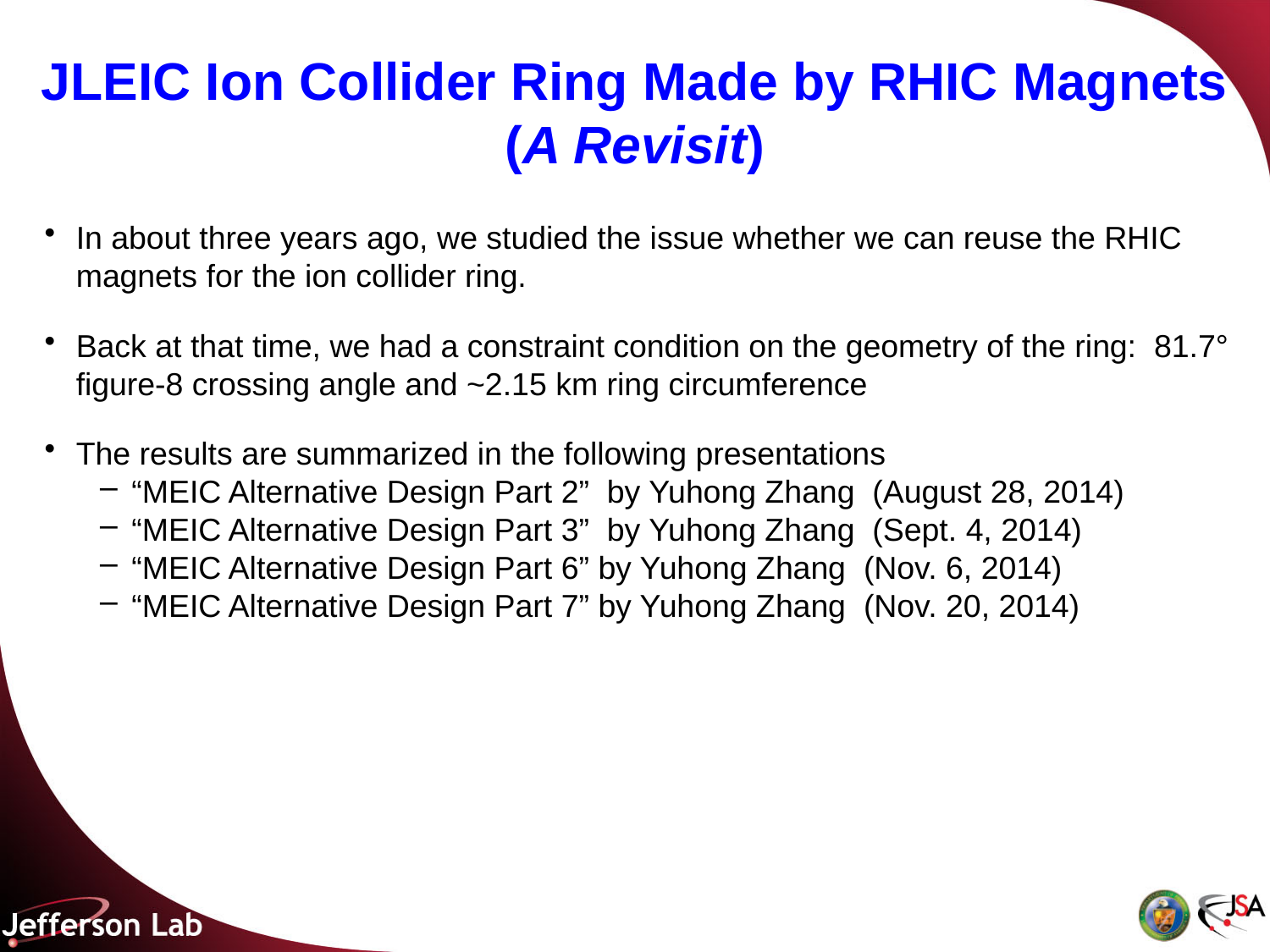

# JLEIC Ion Collider Ring Made by RHIC Magnets (A Revisit)
In about three years ago, we studied the issue whether we can reuse the RHIC magnets for the ion collider ring.
Back at that time, we had a constraint condition on the geometry of the ring:  81.7° figure-8 crossing angle and ~2.15 km ring circumference
The results are summarized in the following presentations
“MEIC Alternative Design Part 2”  by Yuhong Zhang  (August 28, 2014)
“MEIC Alternative Design Part 3”  by Yuhong Zhang  (Sept. 4, 2014)
“MEIC Alternative Design Part 6” by Yuhong Zhang  (Nov. 6, 2014)
“MEIC Alternative Design Part 7” by Yuhong Zhang  (Nov. 20, 2014)